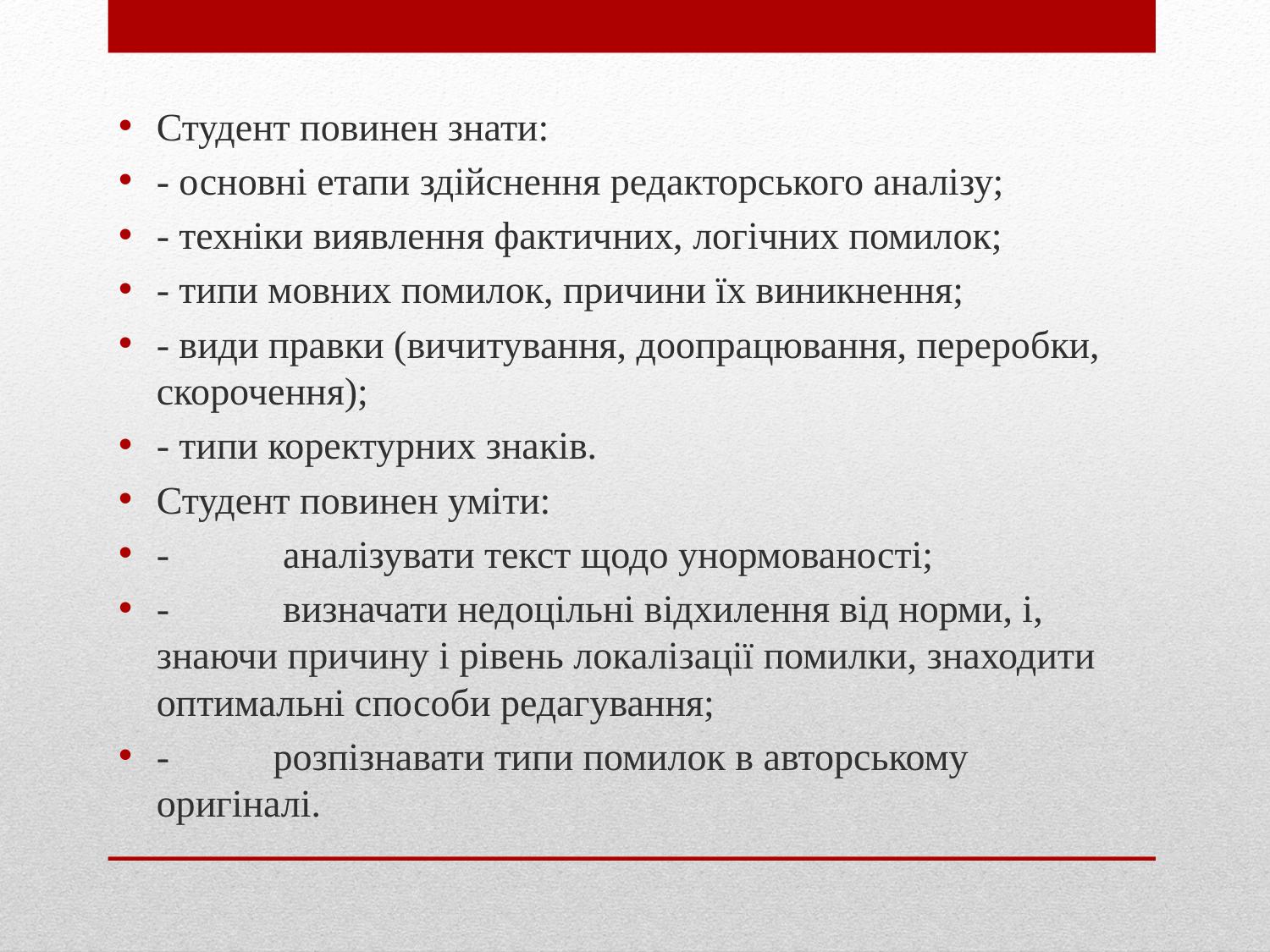

Студент повинен знати:
- основні етапи здійснення редакторського аналізу;
- техніки виявлення фактичних, логічних помилок;
- типи мовних помилок, причини їх виникнення;
- види правки (вичитування, доопрацювання, переробки, скорочення);
- типи коректурних знаків.
Студент повинен уміти:
-	 аналізувати текст щодо унормованості;
-	 визначати недоцільні відхилення від норми, і, знаючи причину і рівень локалізації помилки, знаходити оптимальні способи редагування;
-	розпізнавати типи помилок в авторському оригіналі.